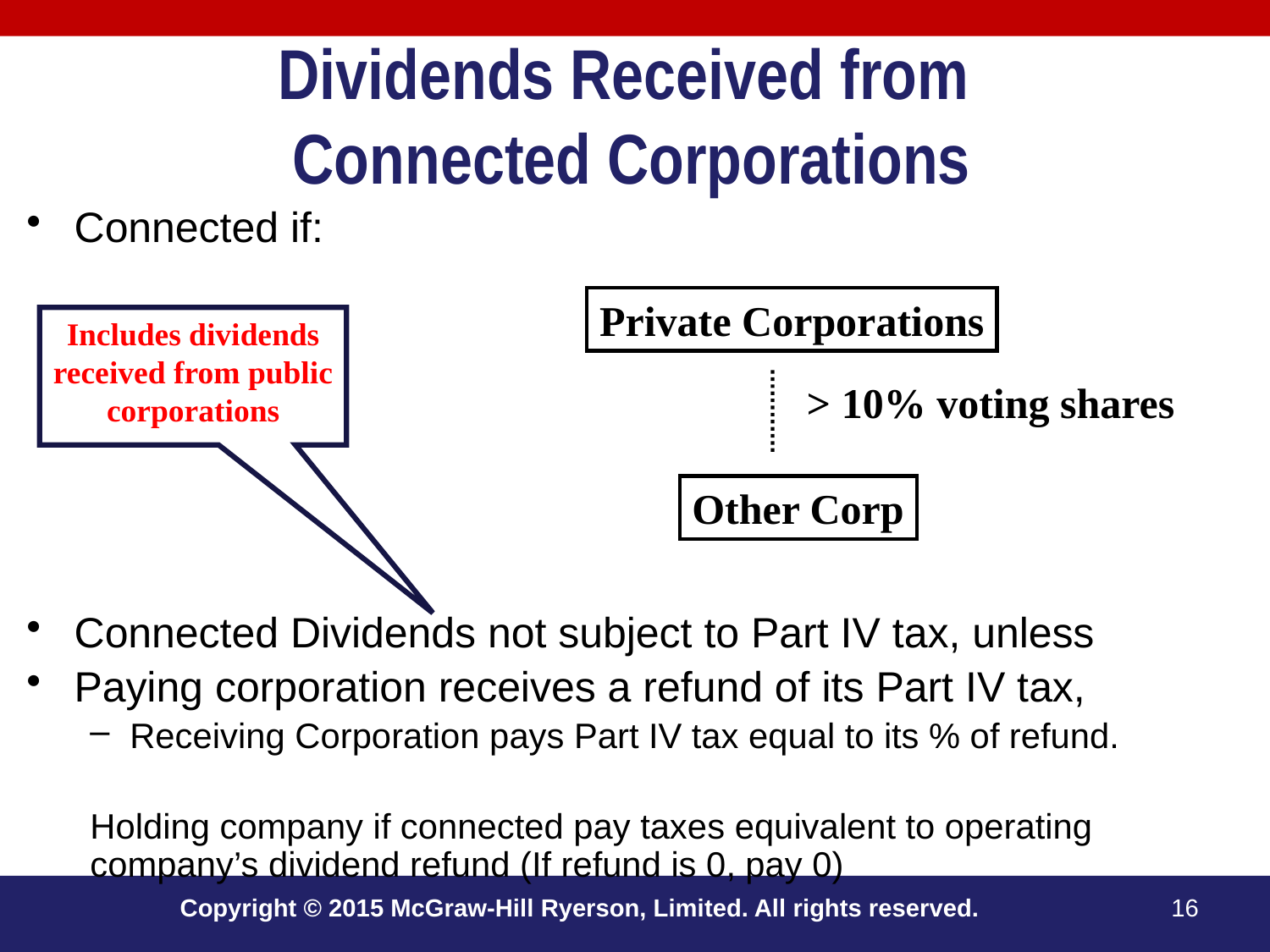

# Dividends Received from Connected Corporations
Connected if:

Connected Dividends not subject to Part IV tax, unless
Paying corporation receives a refund of its Part IV tax,
Receiving Corporation pays Part IV tax equal to its % of refund.

Holding company if connected pay taxes equivalent to operating company’s dividend refund (If refund is 0, pay 0)

Private Corporations
Includes dividends received from public corporations

> 10% voting shares
Other Corp
Copyright © 2015 McGraw-Hill Ryerson, Limited. All rights reserved.
16